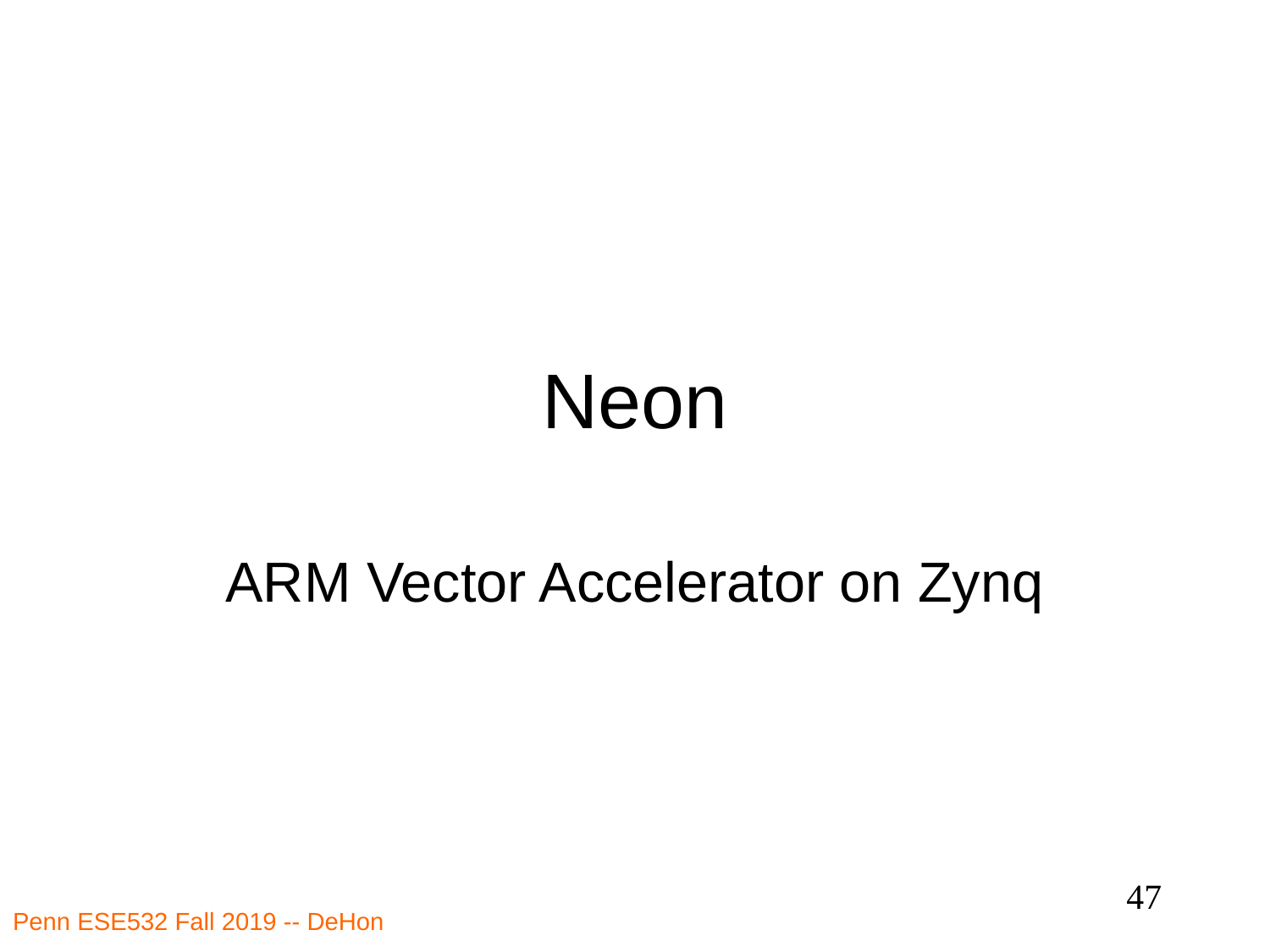

# Neon
ARM Vector Accelerator on Zynq
47
Penn ESE532 Fall 2019 -- DeHon